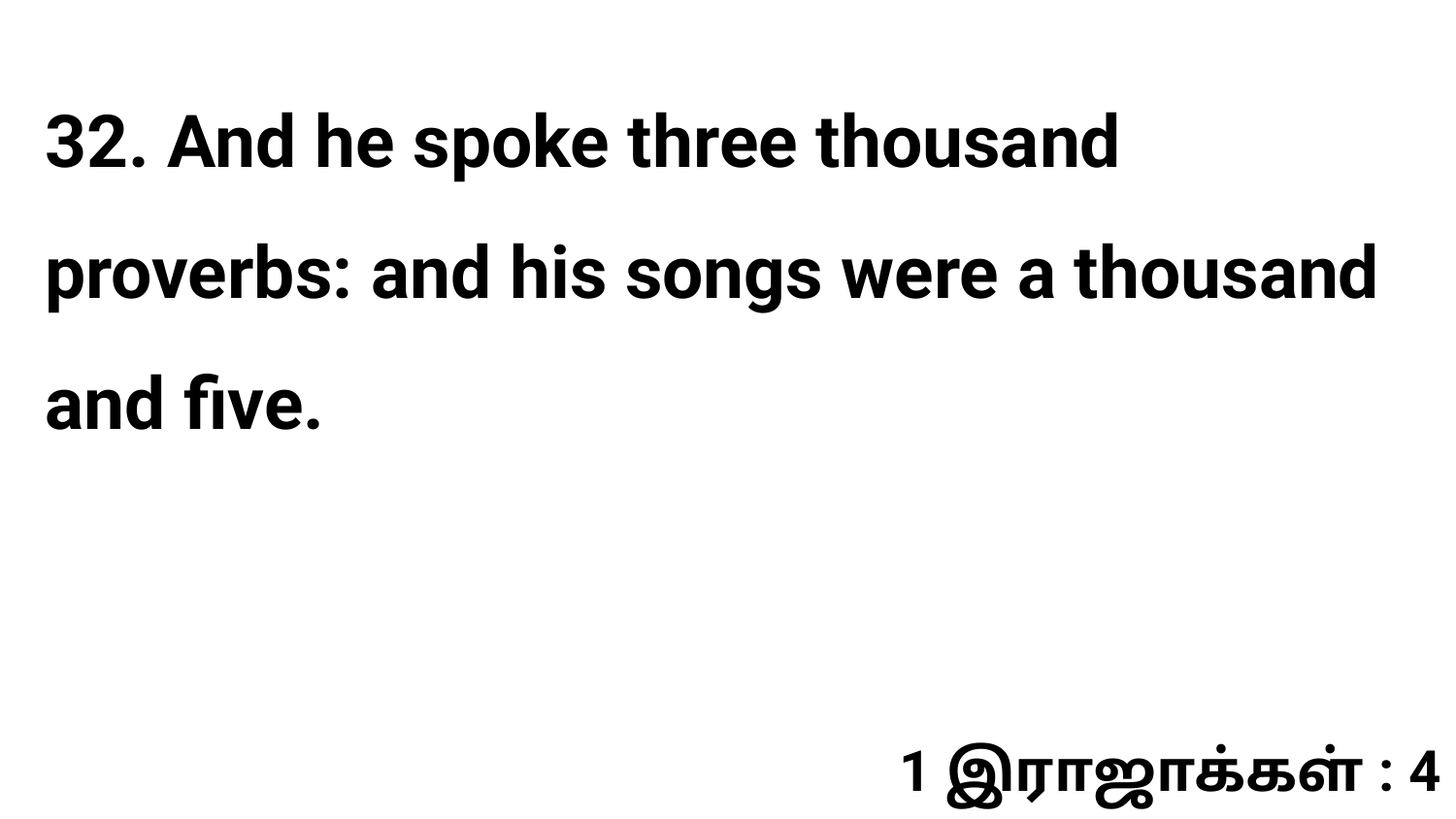

32. And he spoke three thousand proverbs: and his songs were a thousand and five.
1 இராஜாக்கள் : 4